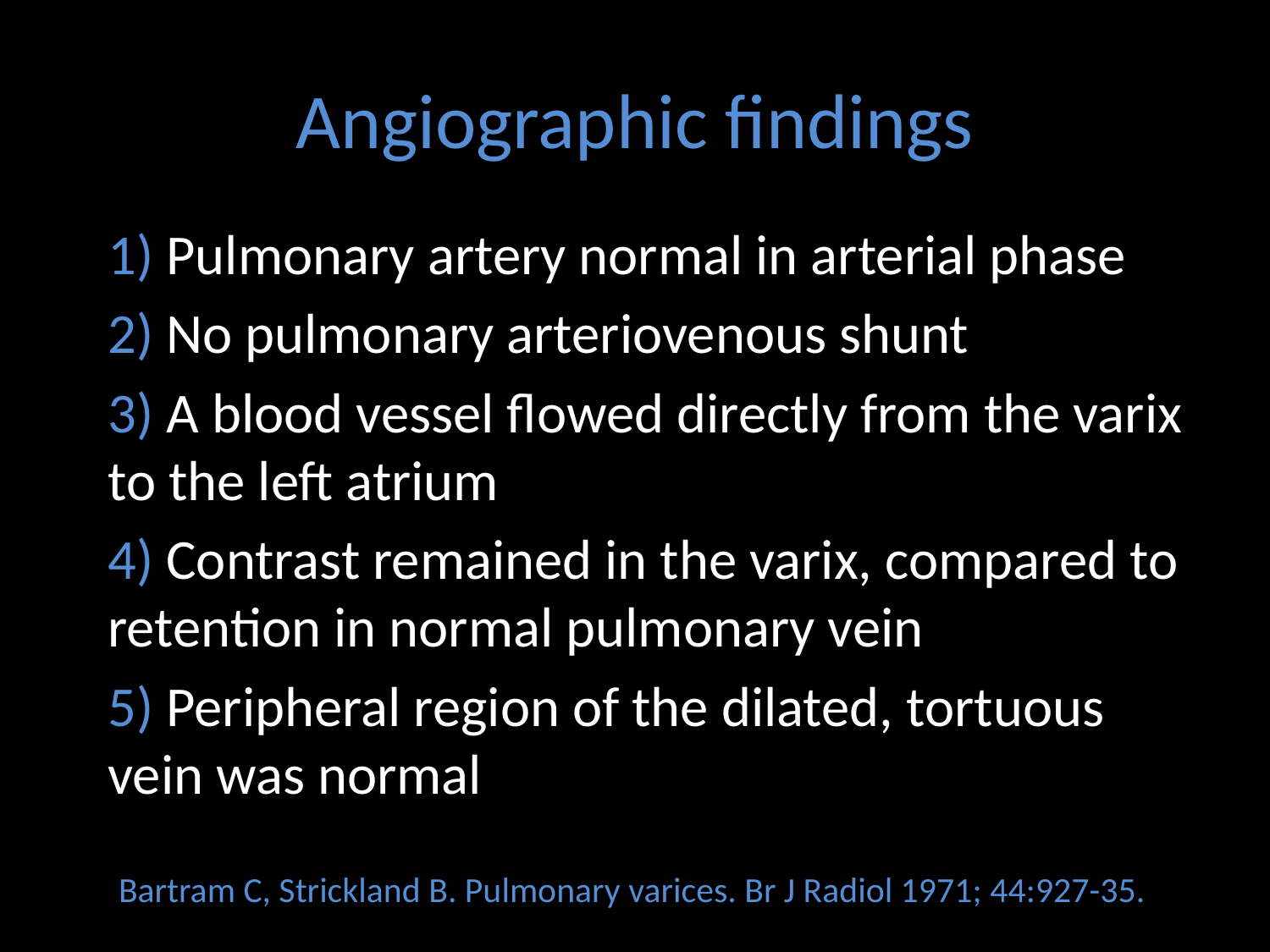

# Angiographic findings
1) Pulmonary artery normal in arterial phase
2) No pulmonary arteriovenous shunt
3) A blood vessel flowed directly from the varix to the left atrium
4) Contrast remained in the varix, compared to retention in normal pulmonary vein
5) Peripheral region of the dilated, tortuous vein was normal
Bartram C, Strickland B. Pulmonary varices. Br J Radiol 1971; 44:927-35.